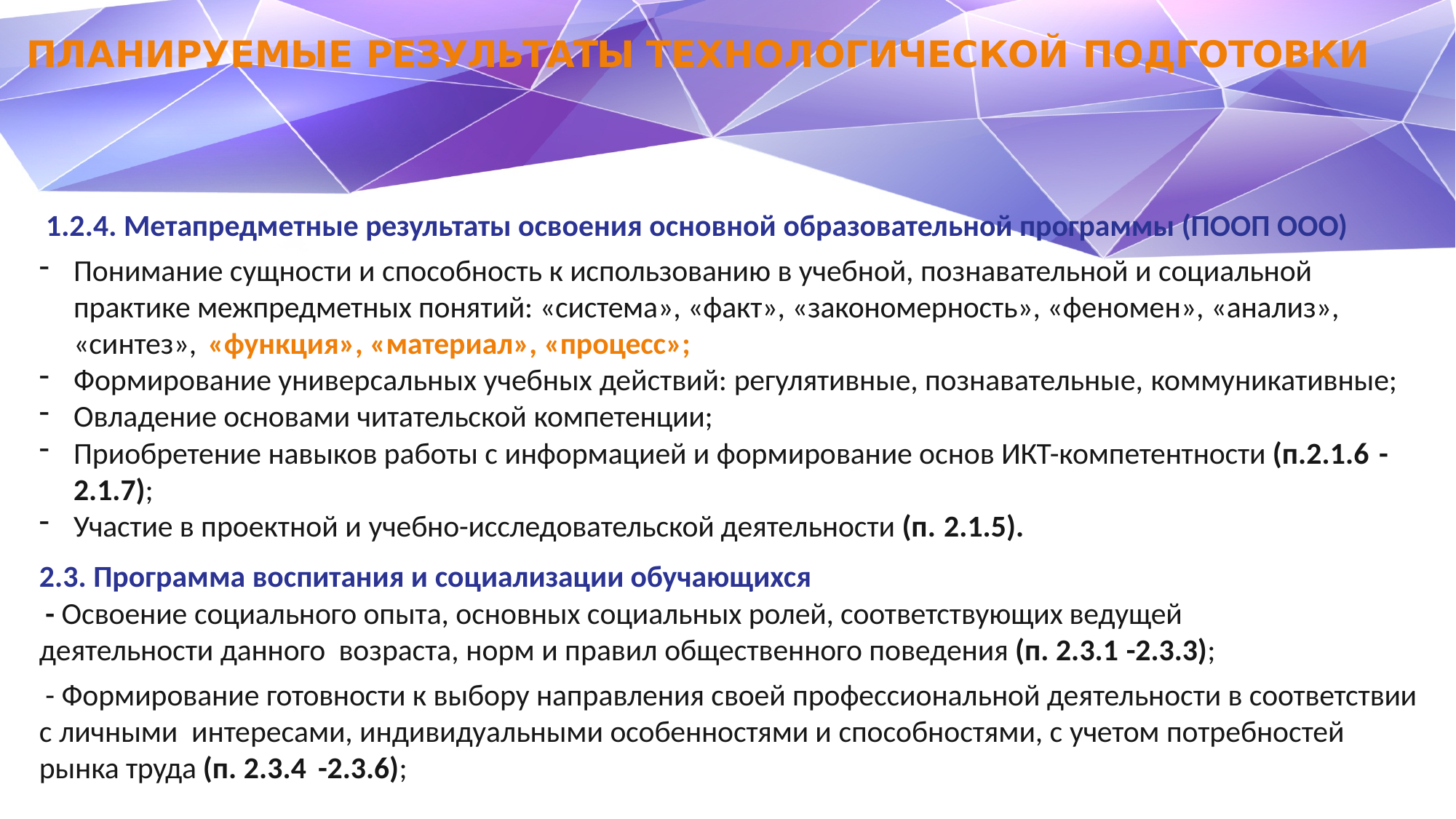

# ПЛАНИРУЕМЫЕ РЕЗУЛЬТАТЫ ТЕХНОЛОГИЧЕСКОЙ ПОДГОТОВКИ
1.2.4. Метапредметные результаты освоения основной образовательной программы (ПООП ООО)
Понимание сущности и способность к использованию в учебной, познавательной и социальной практике межпредметных понятий: «система», «факт», «закономерность», «феномен», «анализ», «синтез», «функция», «материал», «процесс»;
Формирование универсальных учебных действий: регулятивные, познавательные, коммуникативные;
Овладение основами читательской компетенции;
Приобретение навыков работы с информацией и формирование основ ИКТ-компетентности (п.2.1.6 -2.1.7);
Участие в проектной и учебно-исследовательской деятельности (п. 2.1.5).
2.3. Программа воспитания и социализации обучающихся
- Освоение социального опыта, основных социальных ролей, соответствующих ведущей деятельности данного  возраста, норм и правил общественного поведения (п. 2.3.1 -2.3.3);
- Формирование готовности к выбору направления своей профессиональной деятельности в соответствии с личными  интересами, индивидуальными особенностями и способностями, с учетом потребностей рынка труда (п. 2.3.4 -2.3.6);